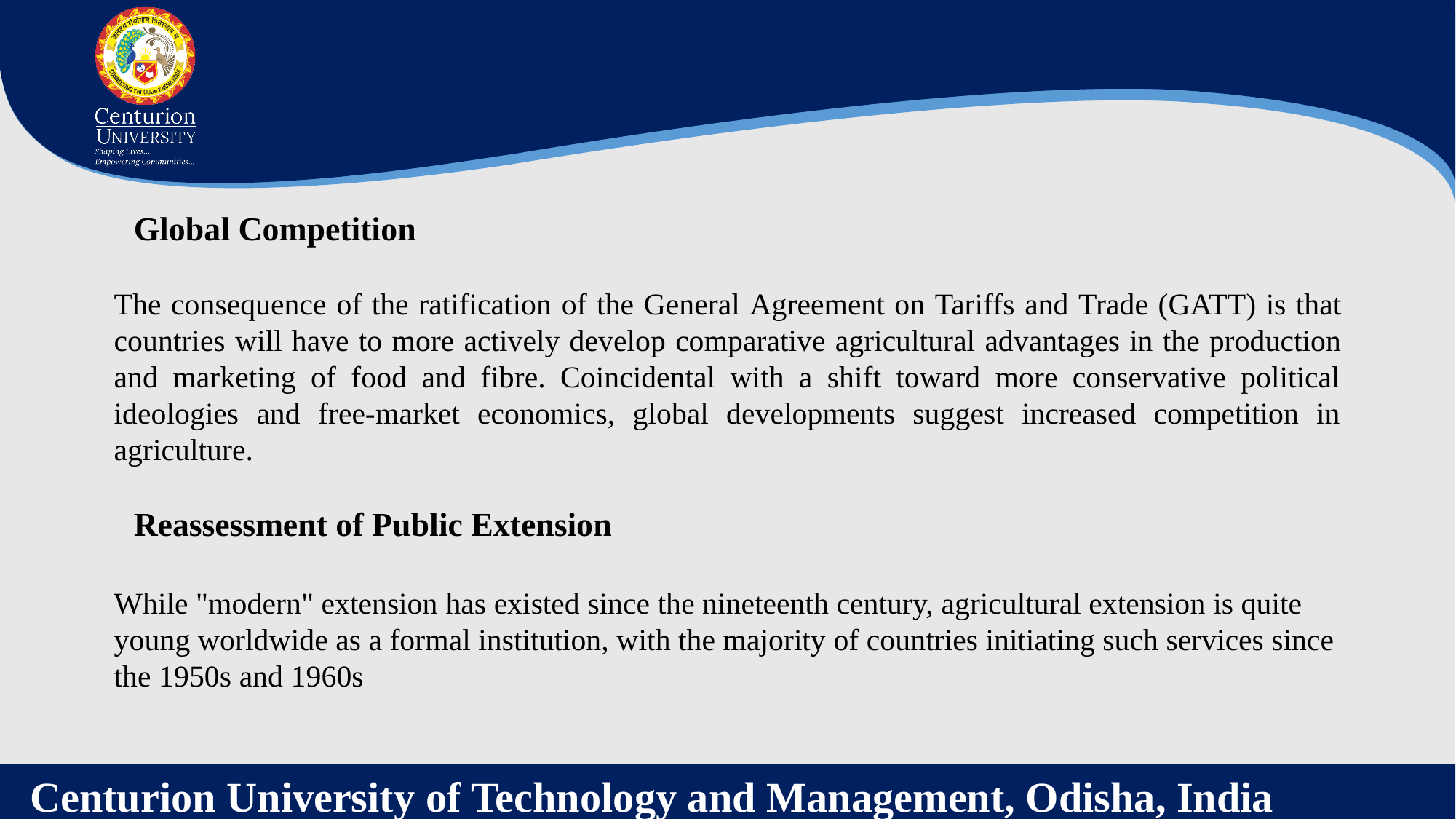

Global Competition

The consequence of the ratification of the General Agreement on Tariffs and Trade (GATT) is that countries will have to more actively develop comparative agricultural advantages in the production and marketing of food and fibre. Coincidental with a shift toward more conservative political ideologies and free-market economics, global developments suggest increased competition in agriculture.

Reassessment of Public Extension

While "modern" extension has existed since the nineteenth century, agricultural extension is quite young worldwide as a formal institution, with the majority of countries initiating such services since the 1950s and 1960s